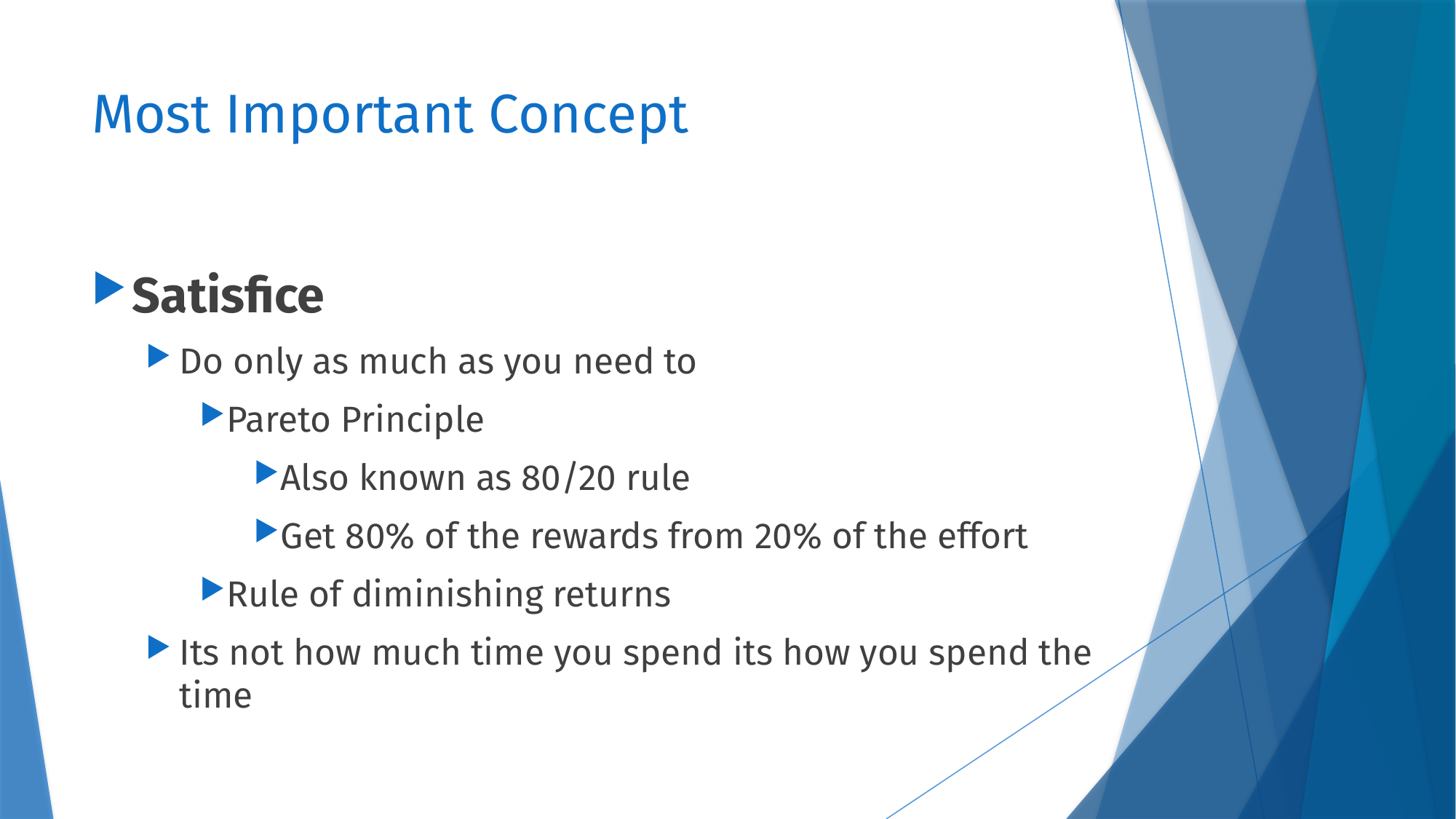

# Most Important Concept
Satisfice
Do only as much as you need to
Pareto Principle
Also known as 80/20 rule
Get 80% of the rewards from 20% of the effort
Rule of diminishing returns
Its not how much time you spend its how you spend the time